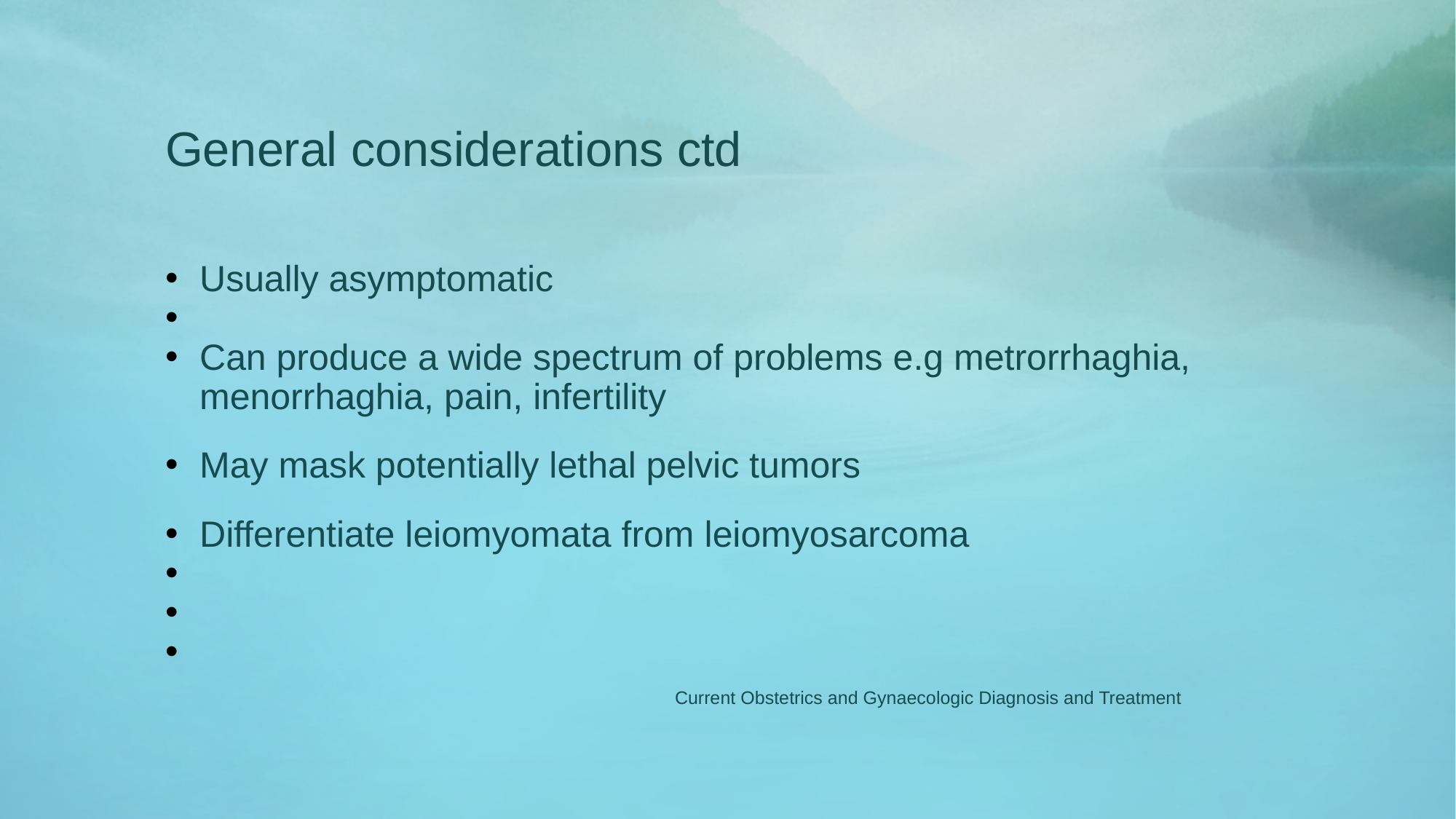

General considerations ctd
Usually asymptomatic

Can produce a wide spectrum of problems e.g metrorrhaghia, menorrhaghia, pain, infertility

May mask potentially lethal pelvic tumors

Differentiate leiomyomata from leiomyosarcoma

                                                  Current Obstetrics and Gynaecologic Diagnosis and Treatment